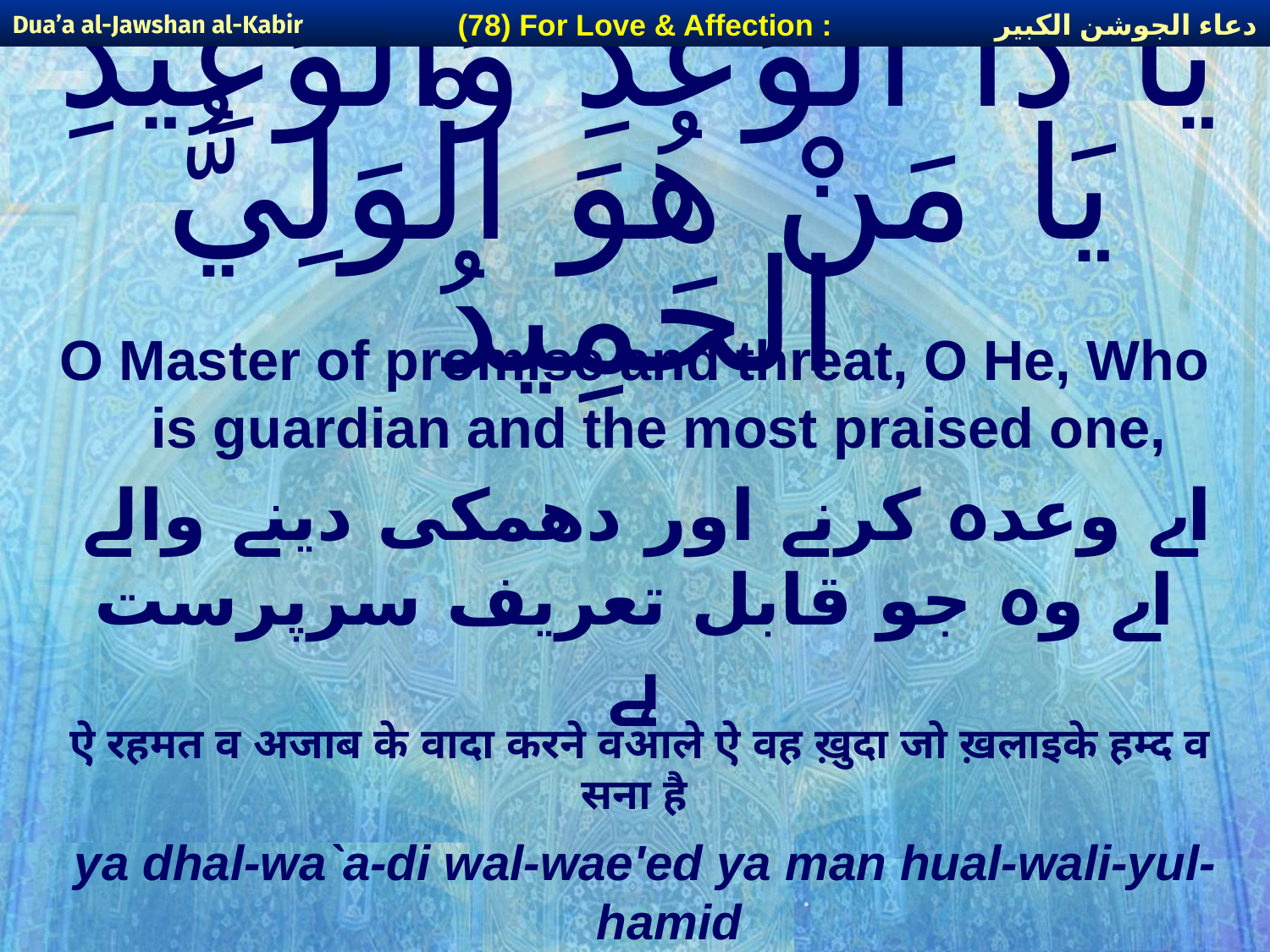

دعاء الجوشن الكبير
(78) For Love & Affection :
Dua’a al-Jawshan al-Kabir
# يَا ذْا الوَعْدِ وَالوَعِيدِ يَا مَنْ هُوَ الْوَلِيُّ الحَمِيدُ
O Master of promise and threat, O He, Who is guardian and the most praised one,
اے وعدہ کرنے اور دھمکی دینے والے  اے وہ جو قابل تعریف سرپرست ہے
ऐ रहमत व अजाब के वादा करने वआले ऐ वह ख़ुदा जो ख़लाइके हम्द व सना है
ya dhal-wa`a-di wal-wae'ed ya man hual-wali-yul-hamid